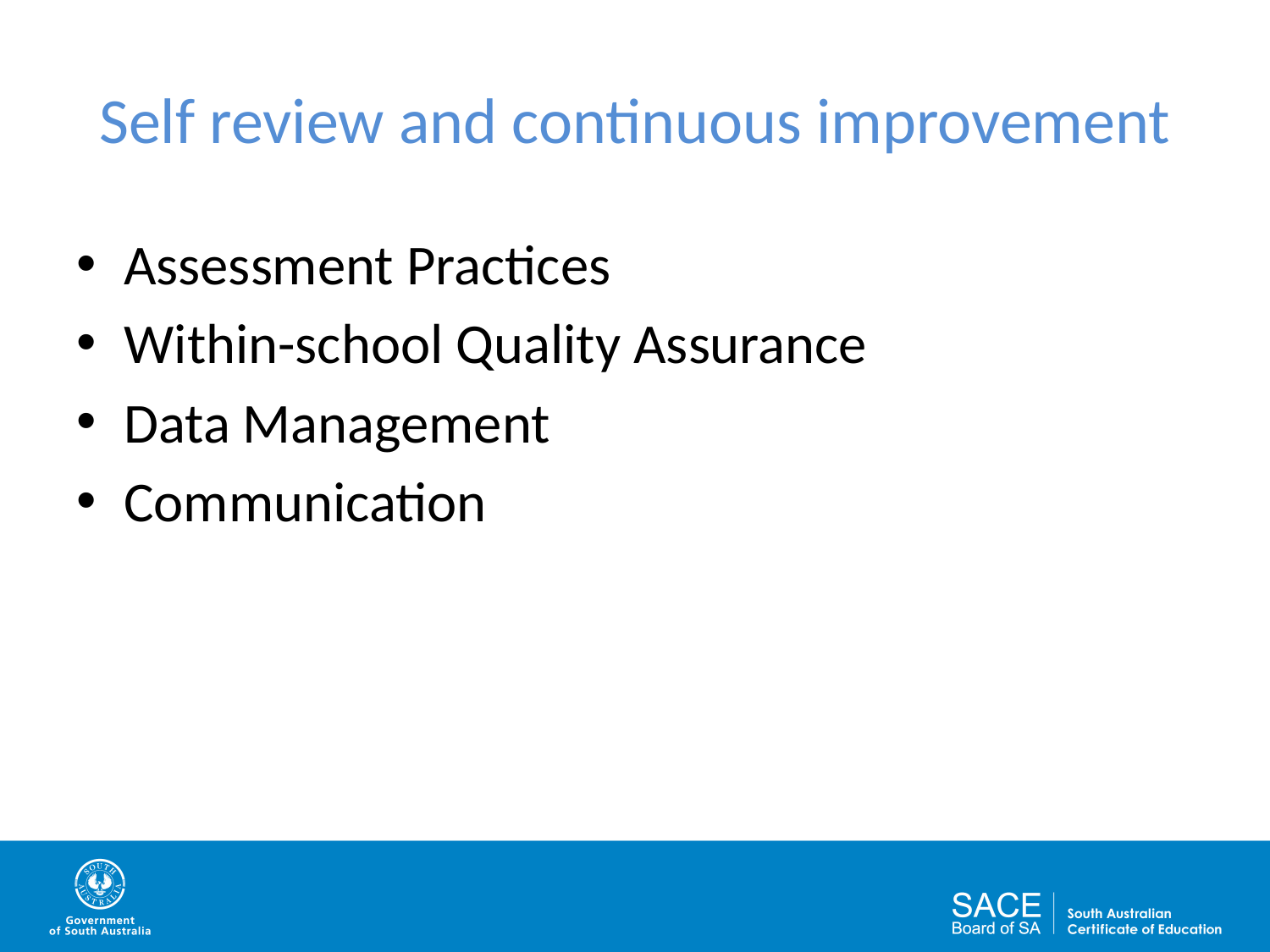

# Self review and continuous improvement
Assessment Practices
Within-school Quality Assurance
Data Management
Communication